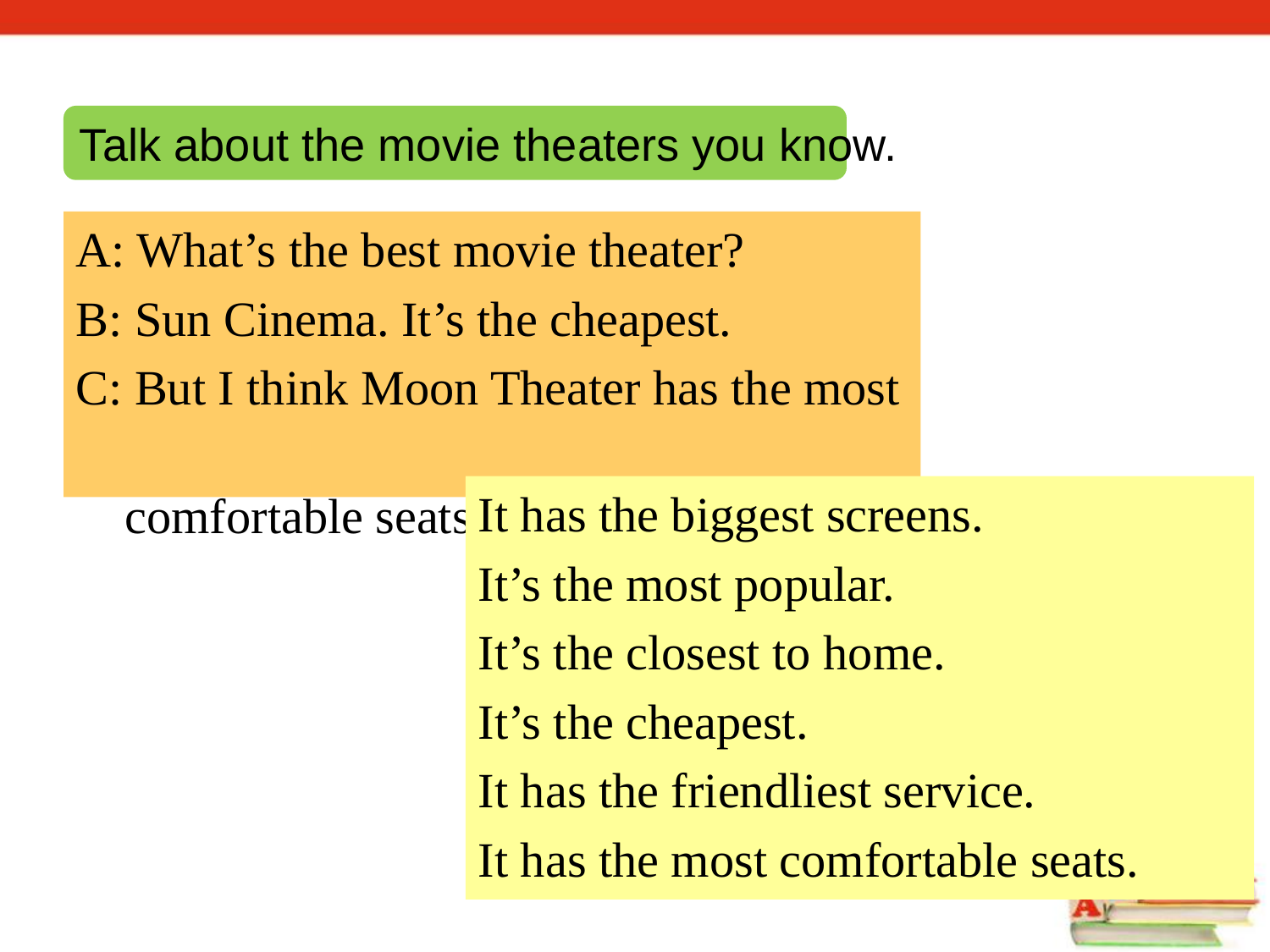

Talk about the movie theaters you know.
A: What’s the best movie theater?
B: Sun Cinema. It’s the cheapest.
C: But I think Moon Theater has the most
    comfortable seats.
It has the biggest screens.
It’s the most popular.
It’s the closest to home.
It’s the cheapest.
It has the friendliest service.
It has the most comfortable seats.